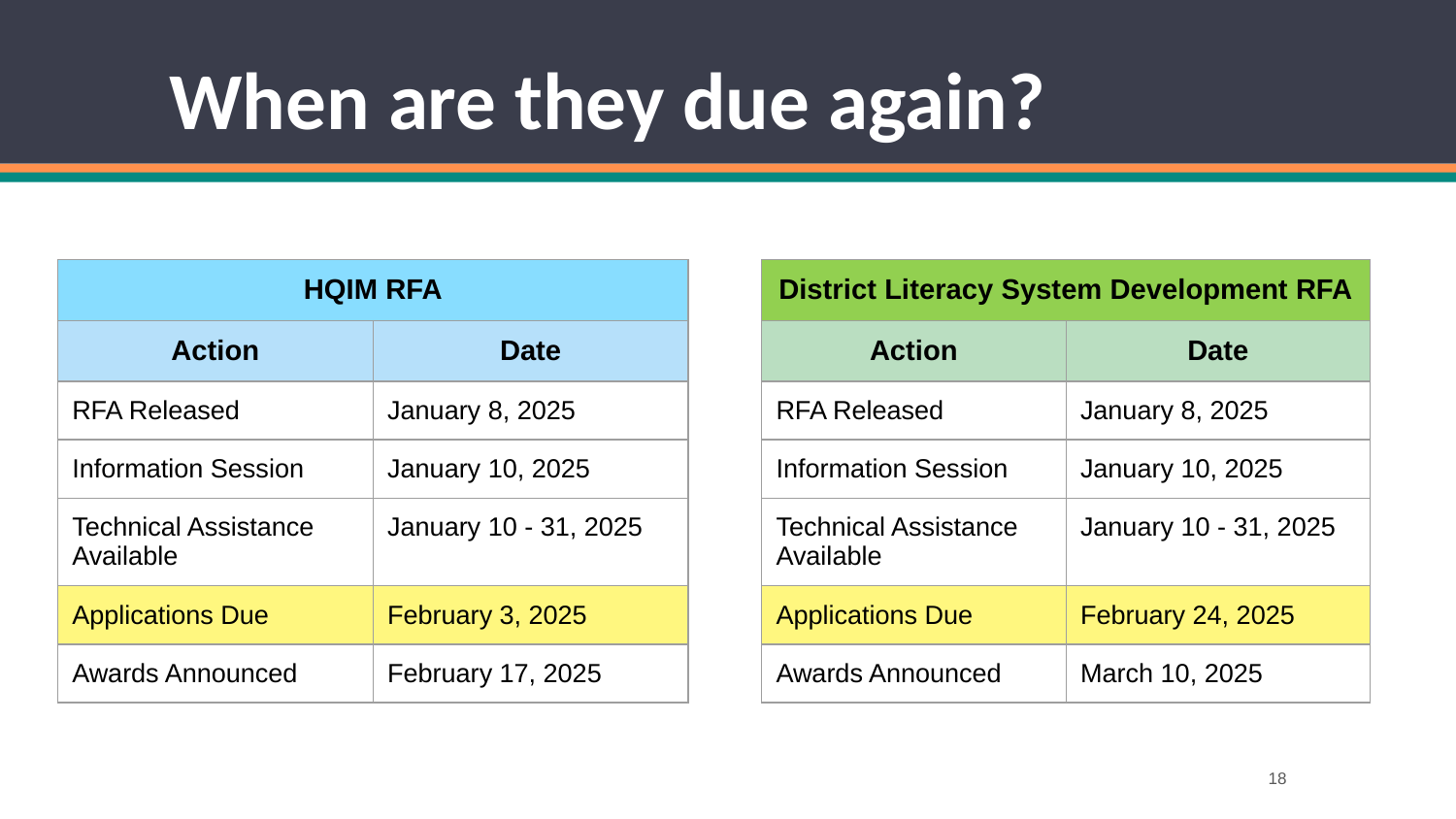

# When are they due again?
| HQIM RFA |  |
| --- | --- |
| Action | Date |
| RFA Released | January 8, 2025 |
| Information Session | January 10, 2025 |
| Technical Assistance Available | January 10 - 31, 2025 |
| Applications Due | February 3, 2025 |
| Awards Announced | February 17, 2025 |
| District Literacy System Development RFA |  |
| --- | --- |
| Action | Date |
| RFA Released | January 8, 2025 |
| Information Session | January 10, 2025 |
| Technical Assistance Available | January 10 - 31, 2025 |
| Applications Due | February 24, 2025 |
| Awards Announced | March 10, 2025 |
18